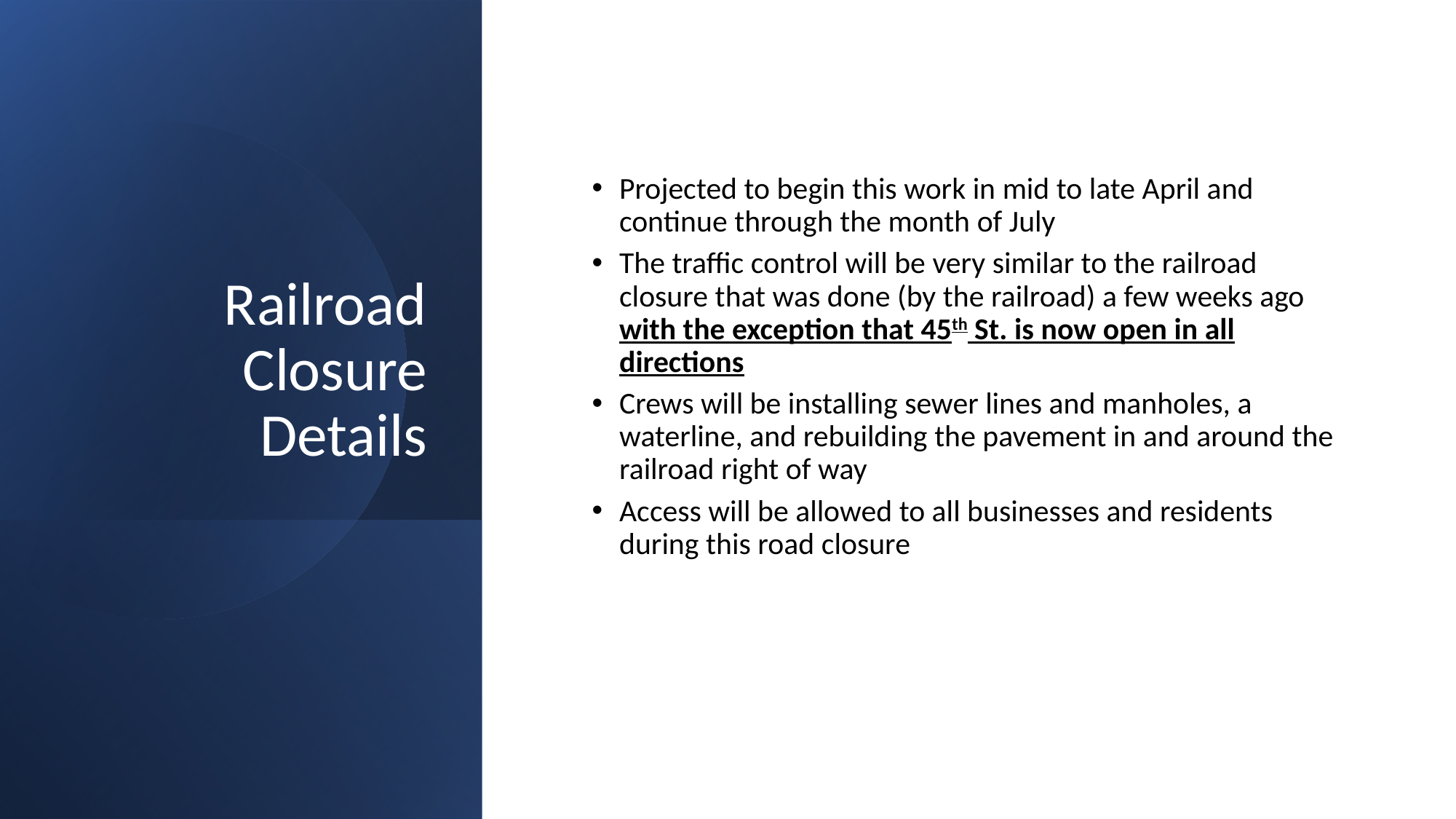

# Railroad Closure Details
Projected to begin this work in mid to late April and continue through the month of July
The traffic control will be very similar to the railroad closure that was done (by the railroad) a few weeks ago with the exception that 45th St. is now open in all directions
Crews will be installing sewer lines and manholes, a waterline, and rebuilding the pavement in and around the railroad right of way
Access will be allowed to all businesses and residents during this road closure